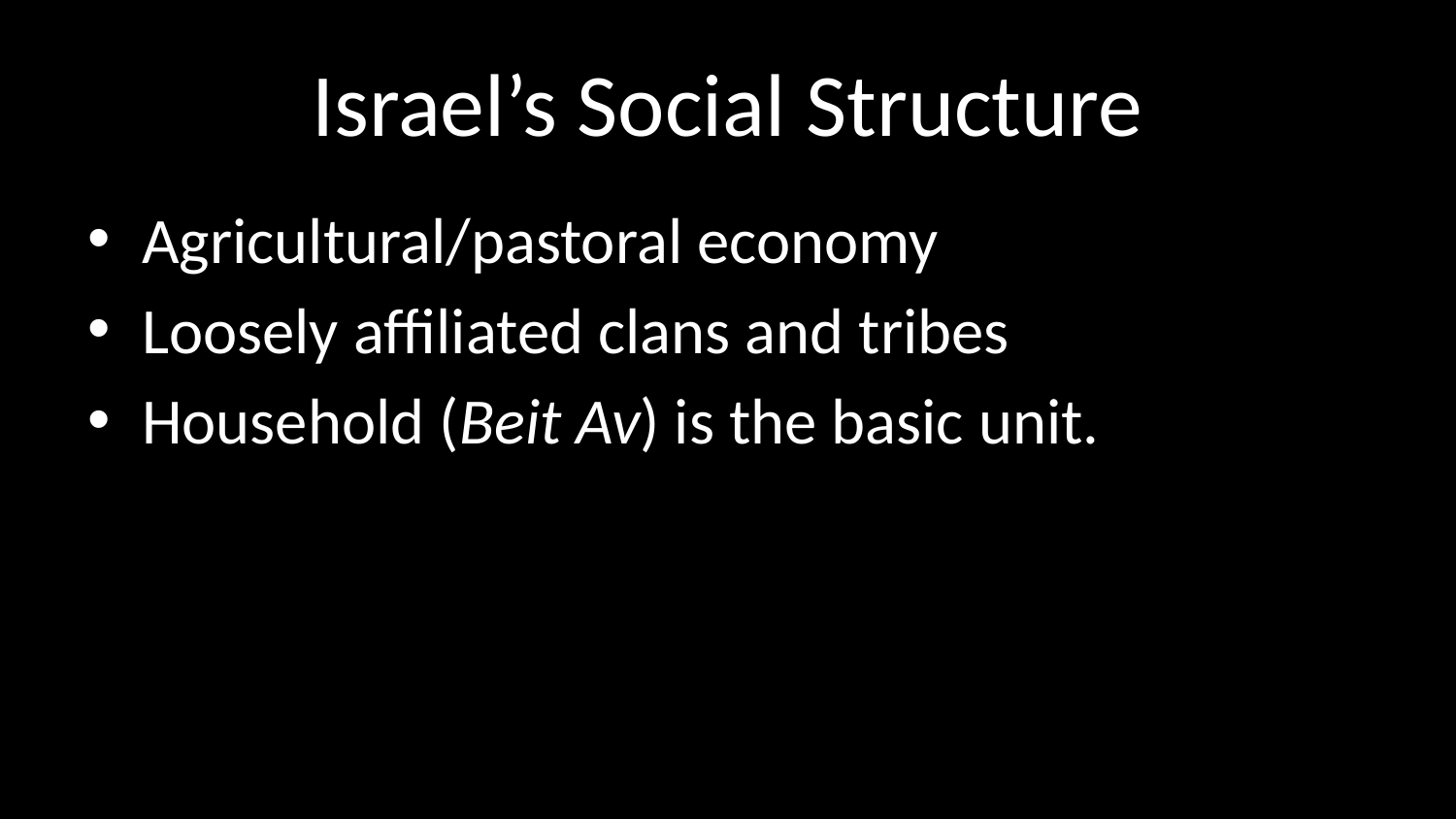

# Israel’s Social Structure
Agricultural/pastoral economy
Loosely affiliated clans and tribes
Household (Beit Av) is the basic unit.